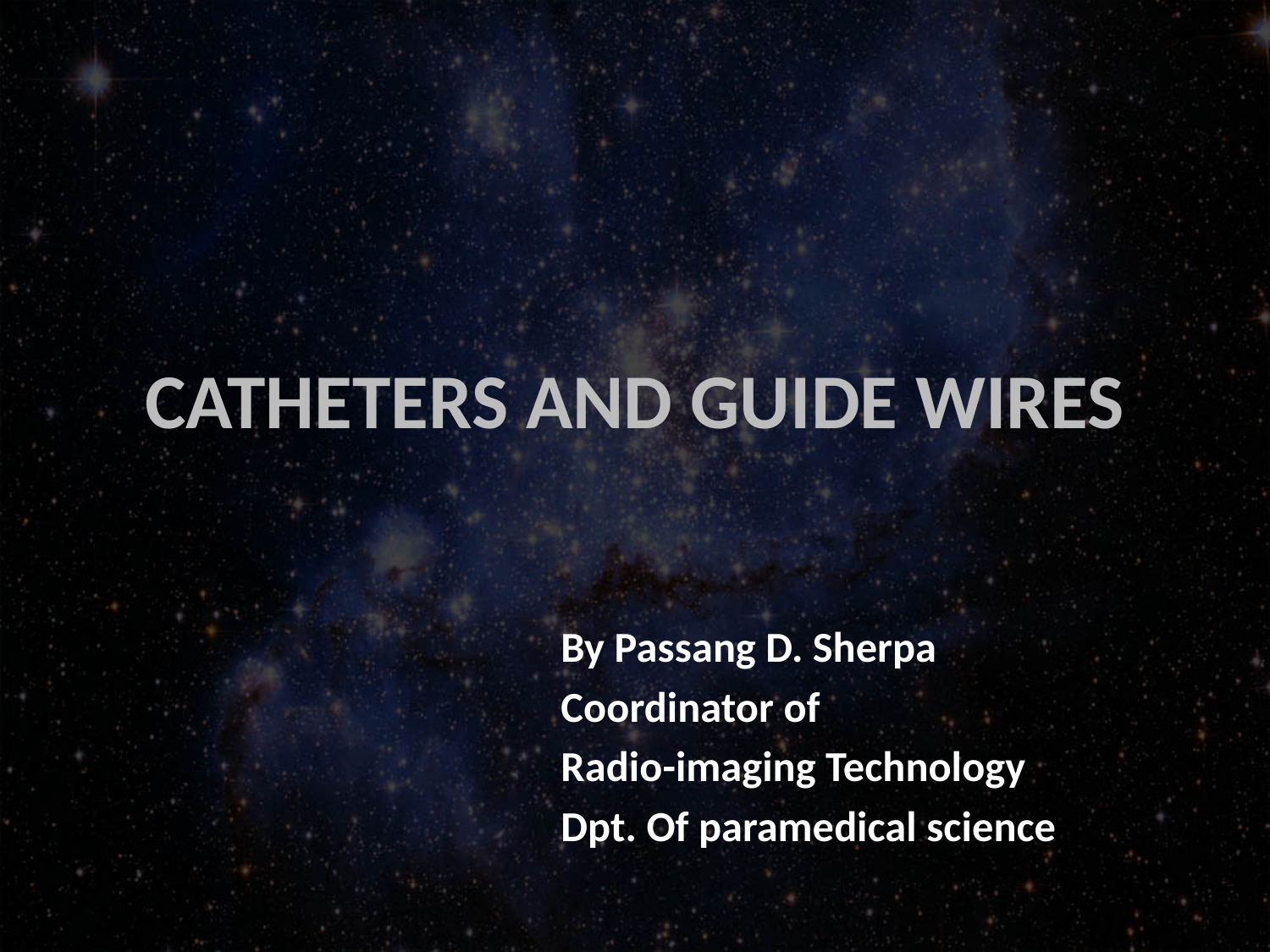

# CATHETERS AND GUIDE WIRES
By Passang D. Sherpa
Coordinator of
Radio-imaging Technology
Dpt. Of paramedical science